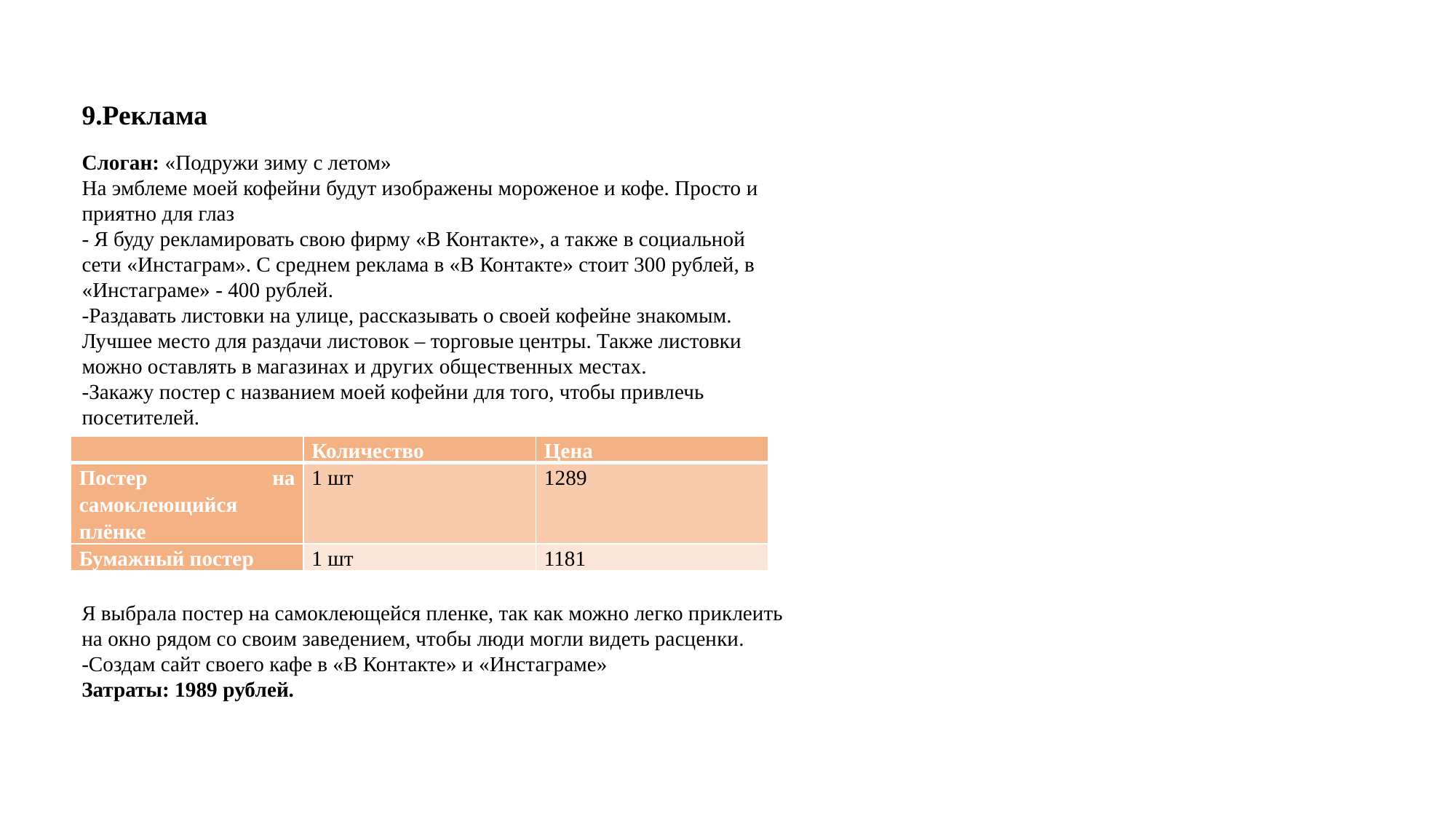

# 9.Реклама
Слоган: «Подружи зиму с летом»
На эмблеме моей кофейни будут изображены мороженое и кофе. Просто и приятно для глаз
- Я буду рекламировать свою фирму «В Контакте», а также в социальной сети «Инстаграм». С среднем реклама в «В Контакте» стоит 300 рублей, в «Инстаграме» - 400 рублей.
-Раздавать листовки на улице, рассказывать о своей кофейне знакомым. Лучшее место для раздачи листовок – торговые центры. Также листовки можно оставлять в магазинах и других общественных местах.
-Закажу постер с названием моей кофейни для того, чтобы привлечь посетителей.
|  | Количество | Цена |
| --- | --- | --- |
| Постер на самоклеющийся плёнке | 1 шт | 1289 |
| Бумажный постер | 1 шт | 1181 |
Я выбрала постер на самоклеющейся пленке, так как можно легко приклеить на окно рядом со своим заведением, чтобы люди могли видеть расценки.
-Создам сайт своего кафе в «В Контакте» и «Инстаграме»
Затраты: 1989 рублей.